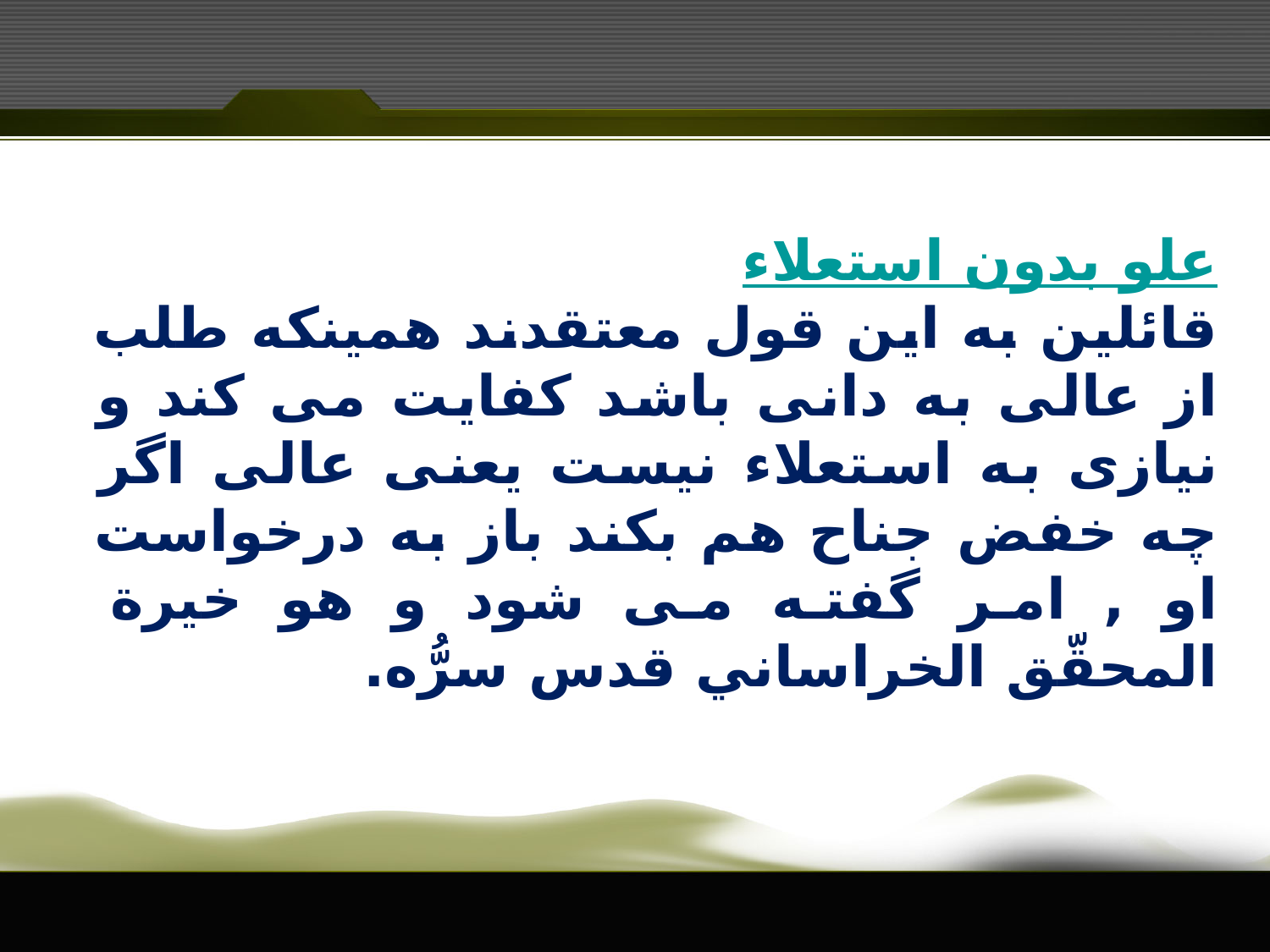

علو بدون استعلاء
قائلین به این قول معتقدند همینکه طلب از عالی به دانی باشد کفایت می کند و نیازی به استعلاء نیست یعنی عالی اگر چه خفض جناح هم بکند باز به درخواست او , امر گفته می شود و هو خيرة المحقّق الخراساني قدس سرُّه.